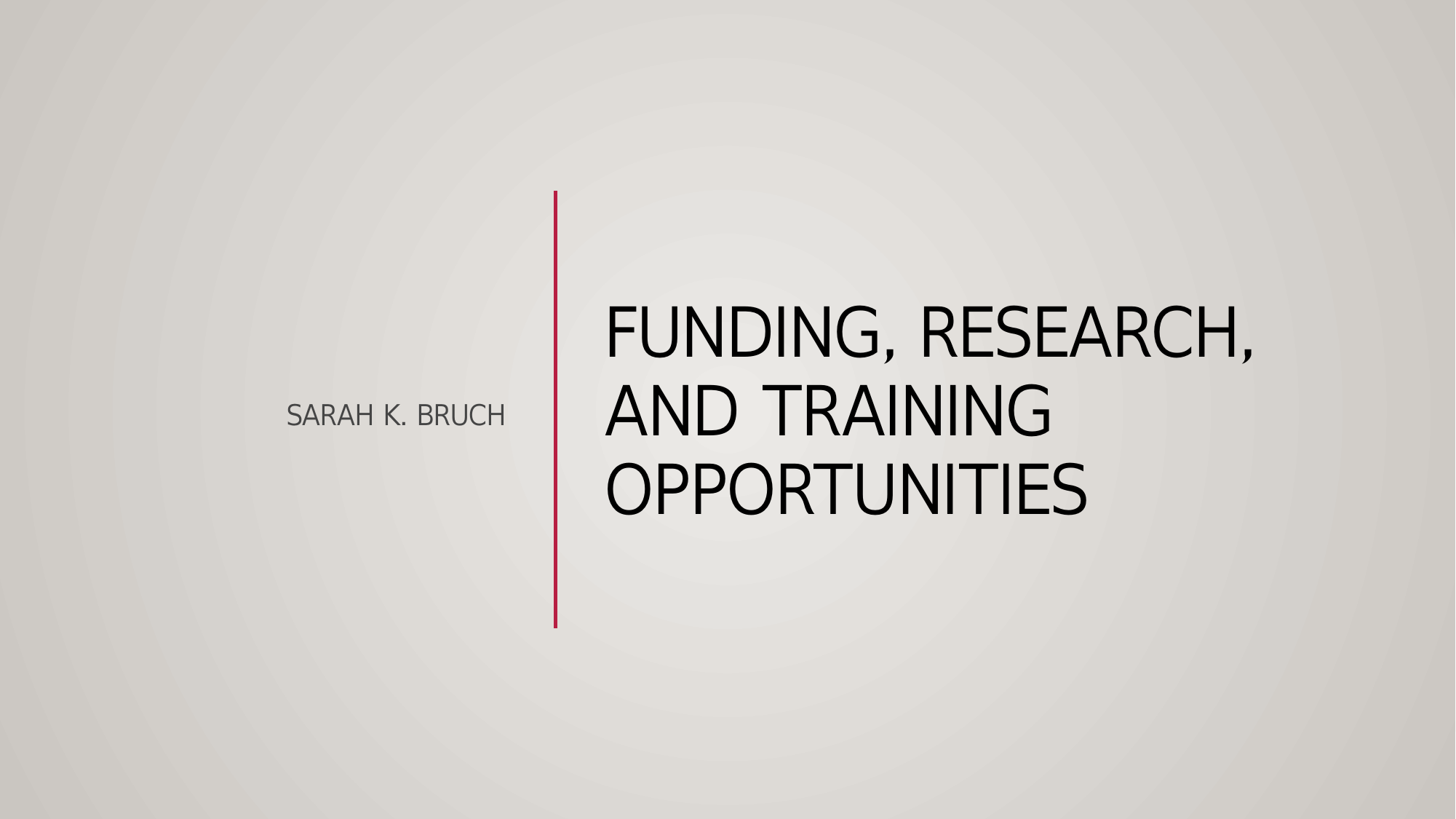

# Funding, research, and training opportunities
Sarah K. Bruch